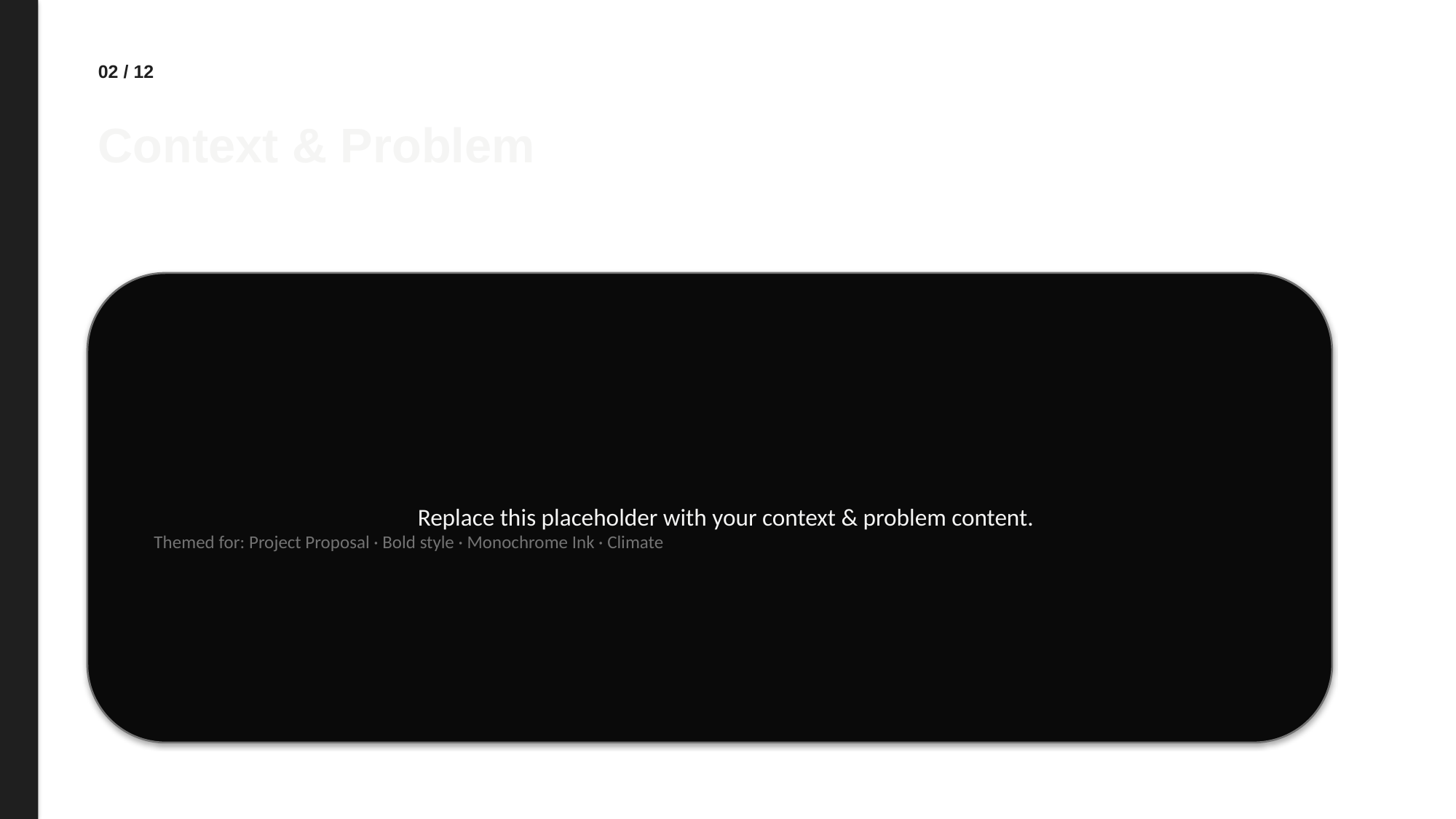

02 / 12
Context & Problem
Replace this placeholder with your context & problem content.
Themed for: Project Proposal · Bold style · Monochrome Ink · Climate